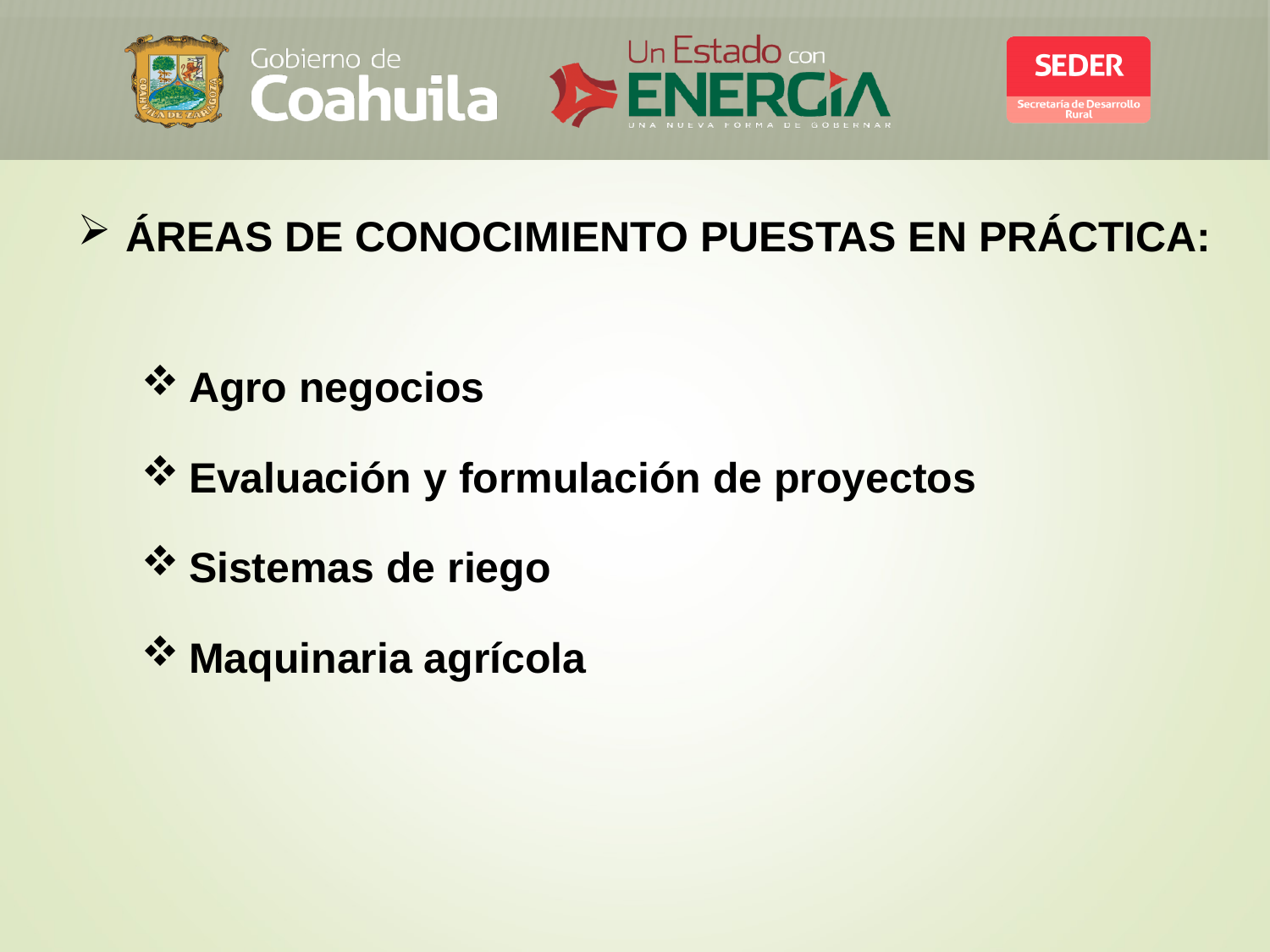

ÁREAS DE CONOCIMIENTO PUESTAS EN PRÁCTICA:
Agro negocios
Evaluación y formulación de proyectos
Sistemas de riego
Maquinaria agrícola